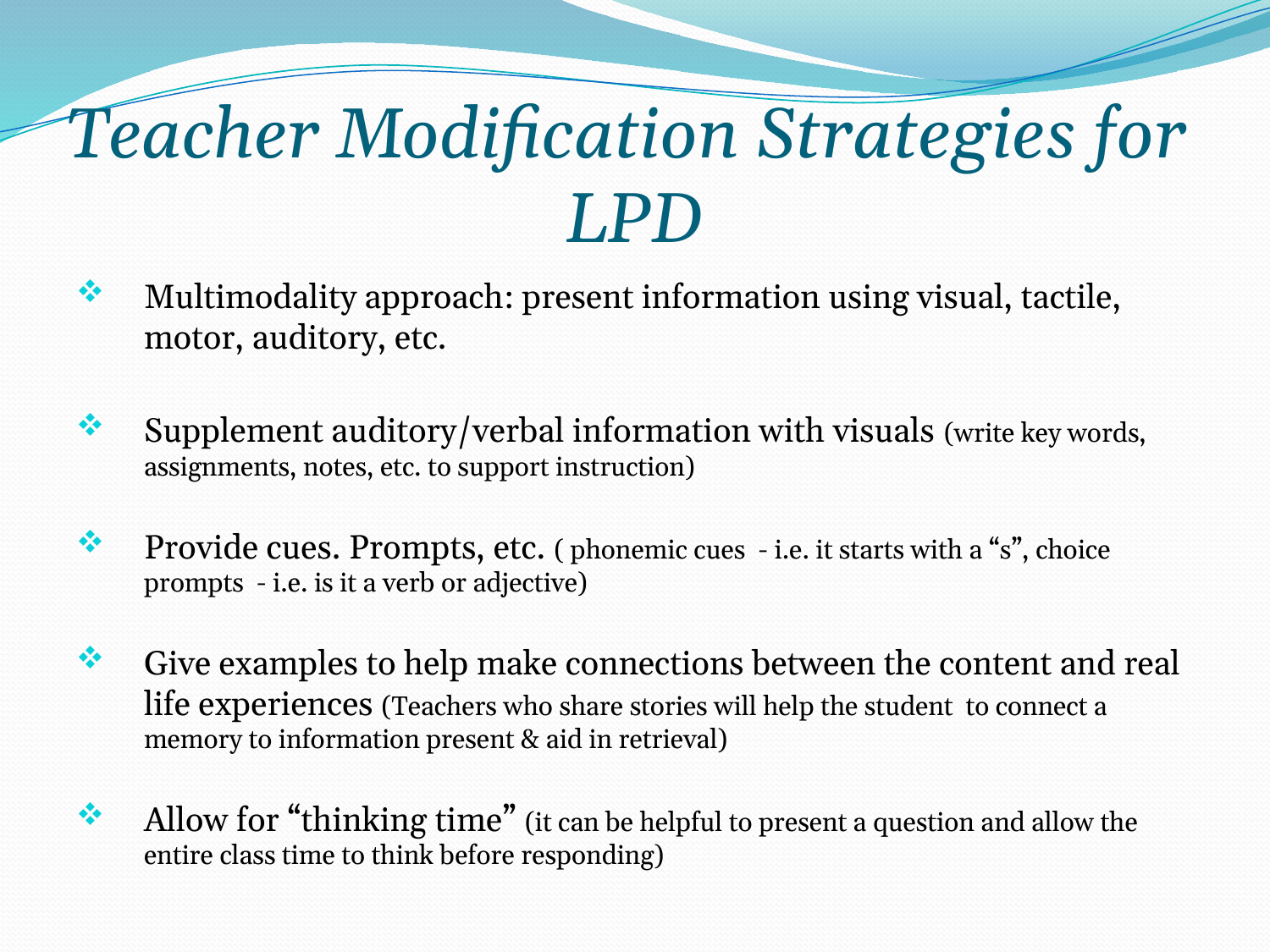

# Teacher Modification Strategies for LPD
Multimodality approach: present information using visual, tactile, motor, auditory, etc.

Supplement auditory/verbal information with visuals (write key words, assignments, notes, etc. to support instruction)

Provide cues. Prompts, etc. ( phonemic cues  - i.e. it starts with a “s”, choice prompts  - i.e. is it a verb or adjective)

Give examples to help make connections between the content and real life experiences (Teachers who share stories will help the student  to connect a memory to information present & aid in retrieval)

Allow for “thinking time” (it can be helpful to present a question and allow the entire class time to think before responding)